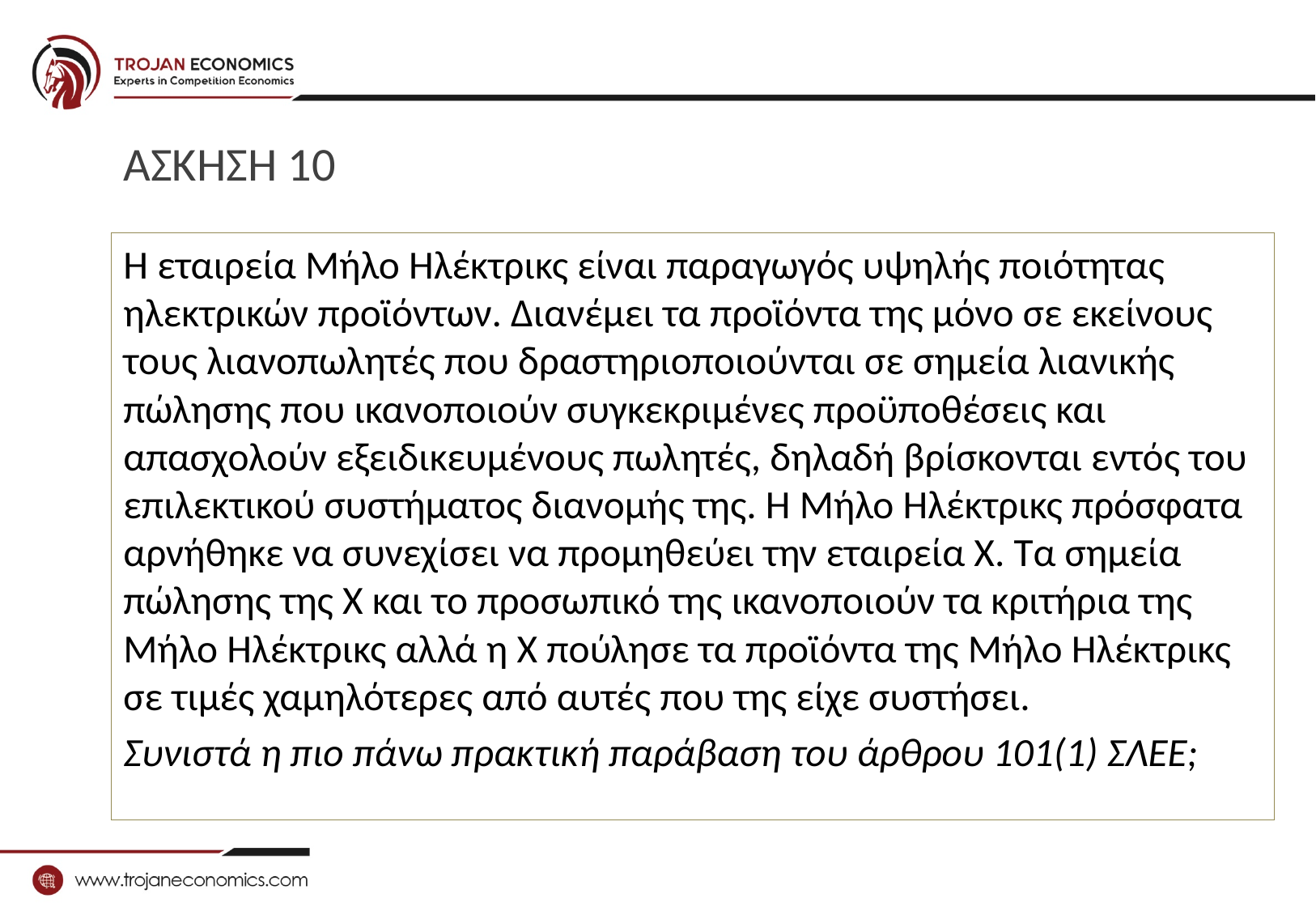

# ΑΣΚΗΣΗ 10
Η εταιρεία Μήλο Ηλέκτρικς είναι παραγωγός υψηλής ποιότητας ηλεκτρικών προϊόντων. Διανέμει τα προϊόντα της μόνο σε εκείνους τους λιανοπωλητές που δραστηριοποιούνται σε σημεία λιανικής πώλησης που ικανοποιούν συγκεκριμένες προϋποθέσεις και απασχολούν εξειδικευμένους πωλητές, δηλαδή βρίσκονται εντός του επιλεκτικού συστήματος διανομής της. Η Μήλο Ηλέκτρικς πρόσφατα αρνήθηκε να συνεχίσει να προμηθεύει την εταιρεία Χ. Τα σημεία πώλησης της Χ και το προσωπικό της ικανοποιούν τα κριτήρια της Μήλο Ηλέκτρικς αλλά η Χ πούλησε τα προϊόντα της Μήλο Ηλέκτρικς σε τιμές χαμηλότερες από αυτές που της είχε συστήσει.
Συνιστά η πιο πάνω πρακτική παράβαση του άρθρου 101(1) ΣΛΕΕ;